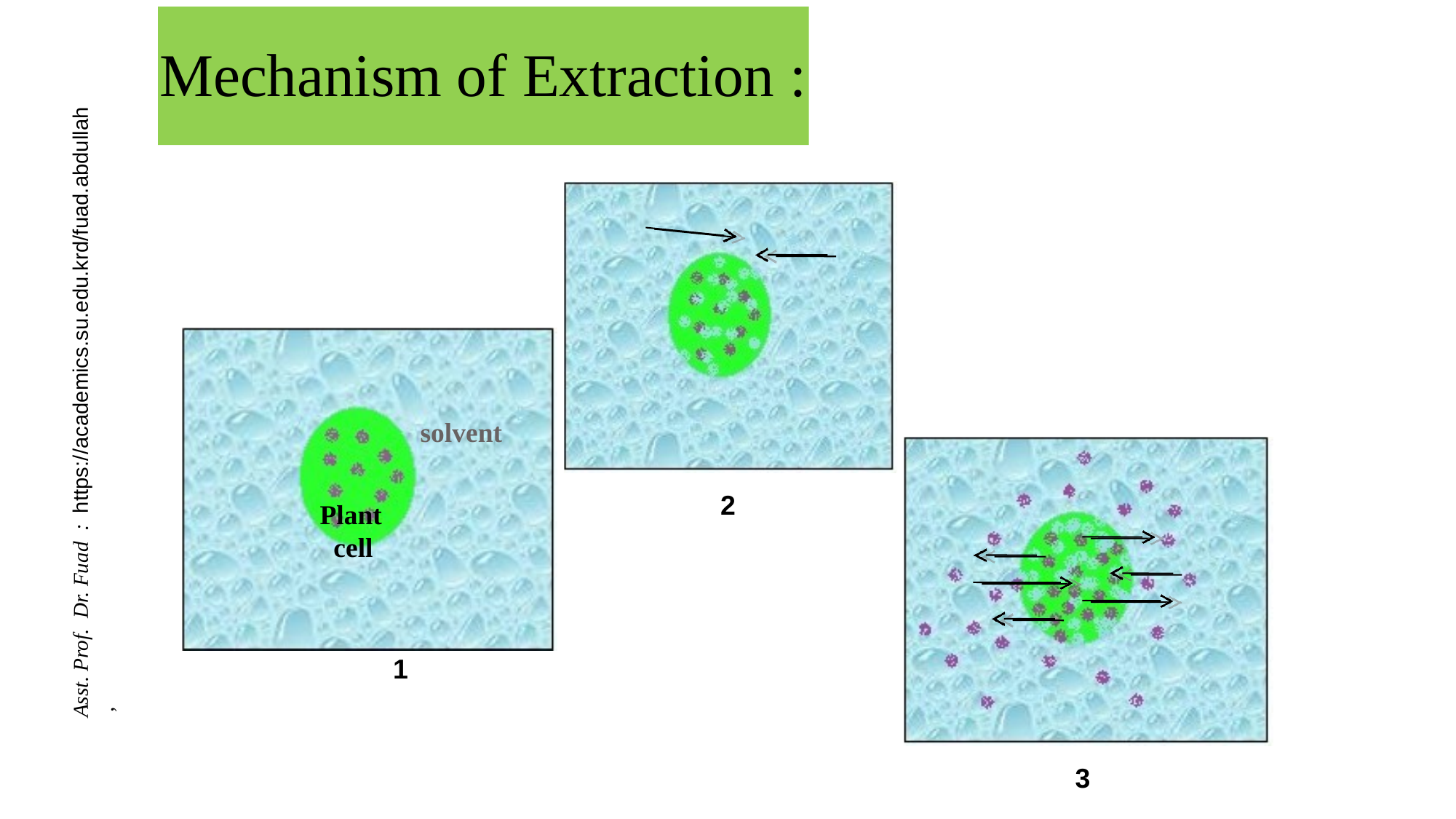

# Mechanism of Extraction :

Asst. Prof.  Dr. Fuad  :  https://academics.su.edu.krd/fuad.abdullah
 ,
solvent
2
Plant  cell
1
3